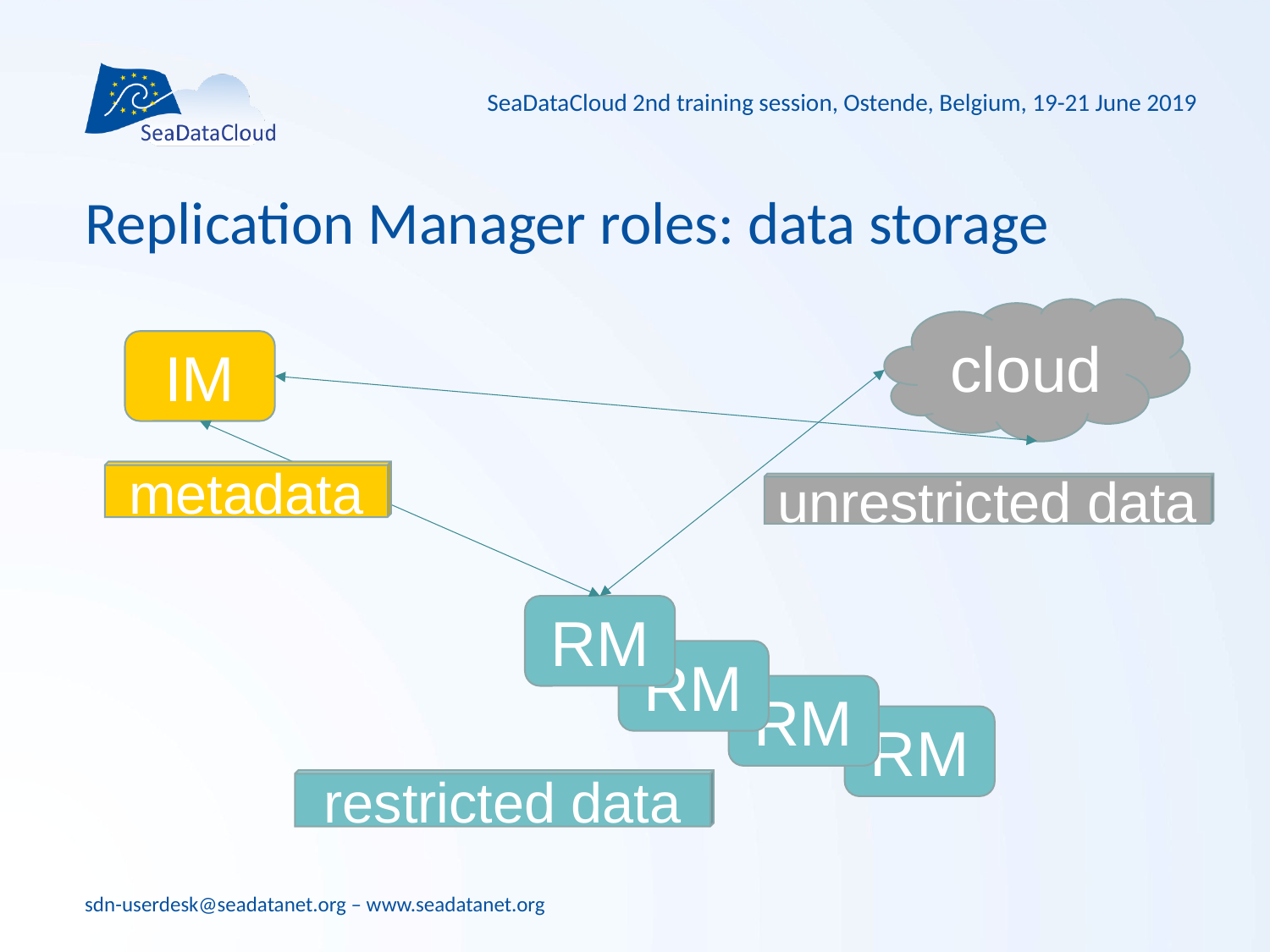

SeaDataCloud 2nd training session, Ostende, Belgium, 19-21 June 2019
# Replication Manager roles: data storage
cloud
IM
metadata
unrestricted data
RM
RM
RM
RM
restricted data